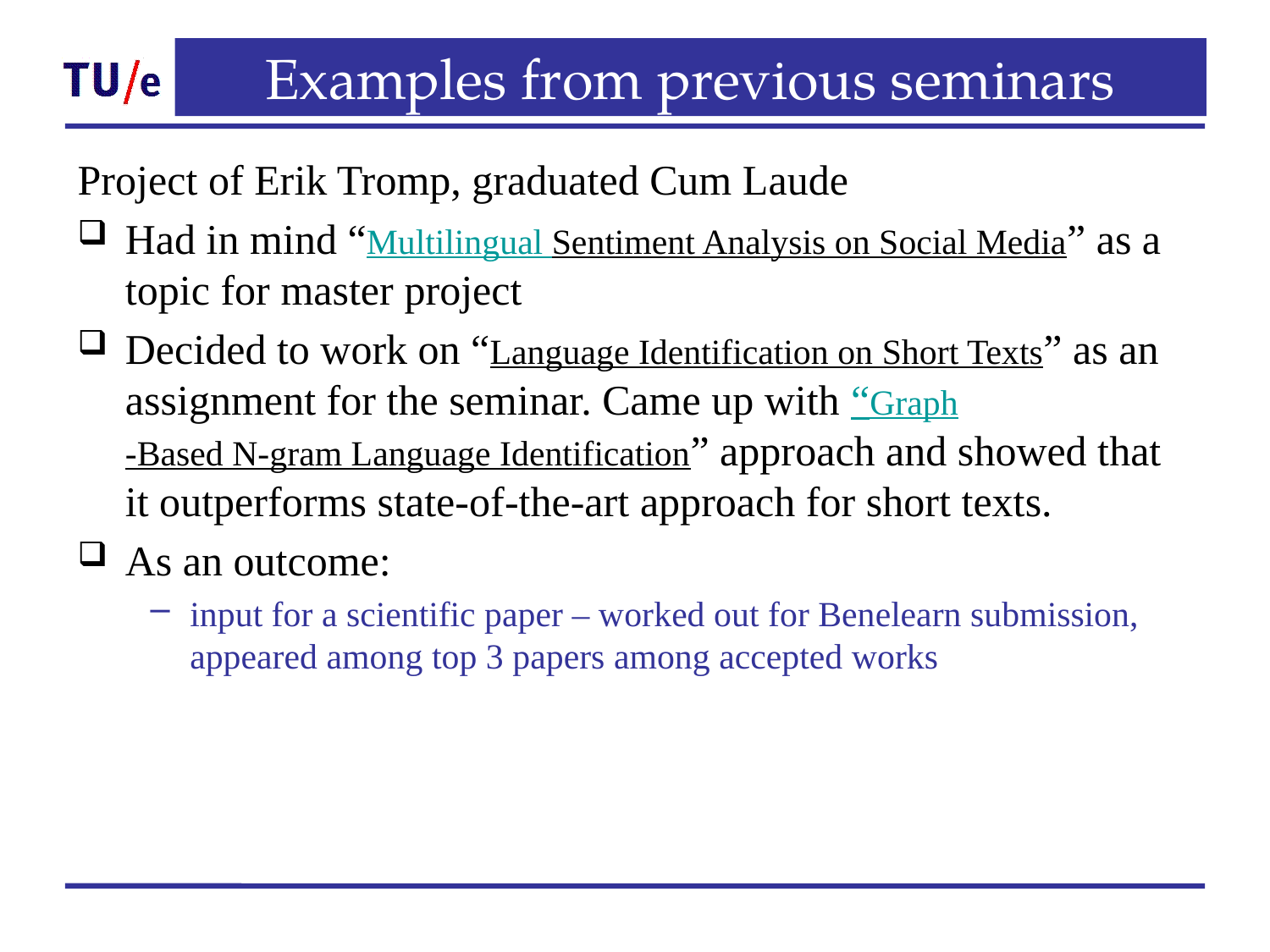

# Examples from previous seminars
Project of Erik Tromp, graduated Cum Laude
Had in mind “Multilingual Sentiment Analysis on Social Media” as a topic for master project
Decided to work on “Language Identification on Short Texts” as an assignment for the seminar. Came up with “Graph-Based N-gram Language Identification” approach and showed that it outperforms state-of-the-art approach for short texts.
As an outcome:
input for a scientific paper – worked out for Benelearn submission, appeared among top 3 papers among accepted works